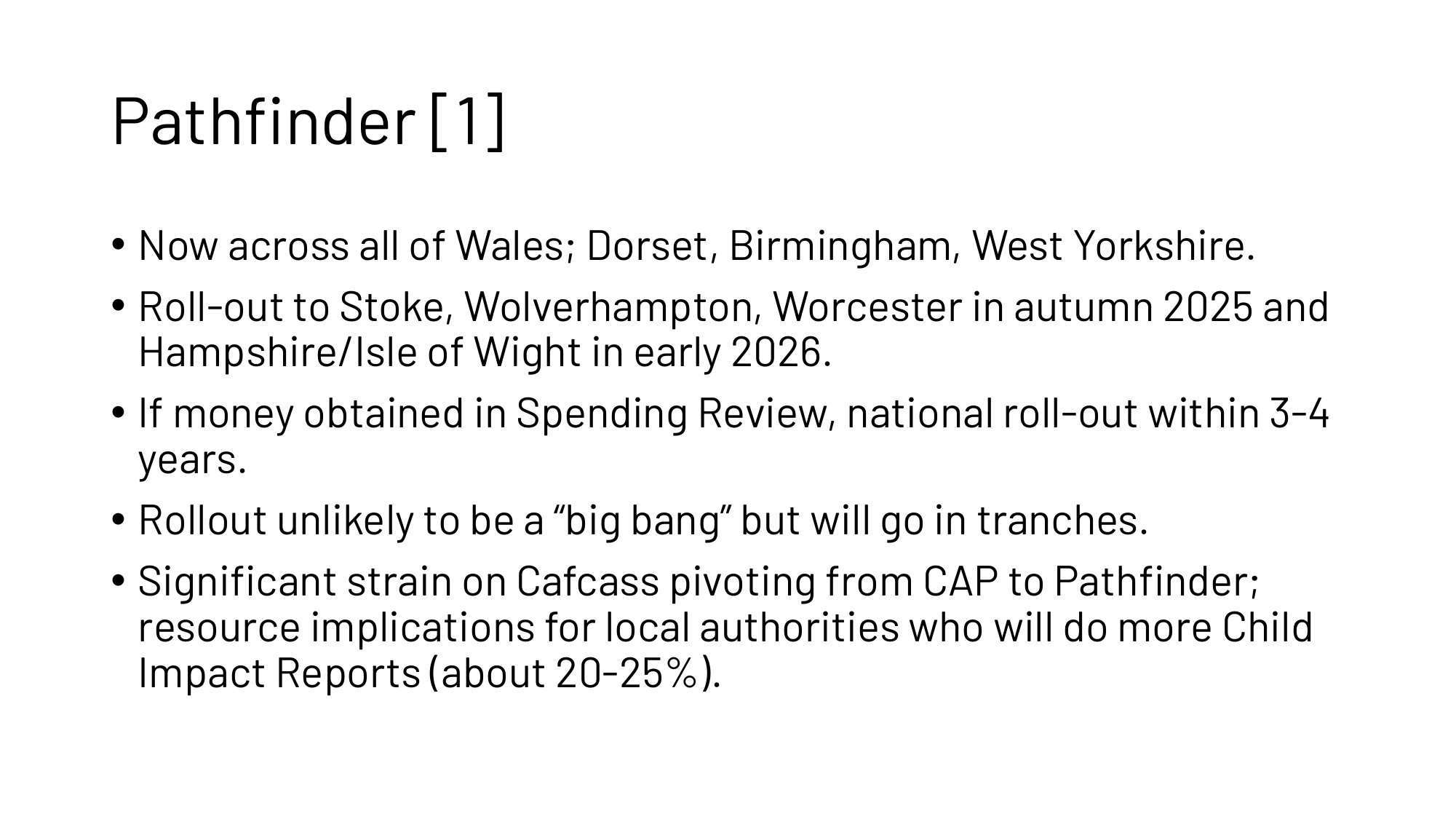

# Pathfinder [1]
Now across all of Wales; Dorset, Birmingham, West Yorkshire.
Roll-out to Stoke, Wolverhampton, Worcester in autumn 2025 and Hampshire/Isle of Wight in early 2026.
If money obtained in Spending Review, national roll-out within 3-4 years.
Rollout unlikely to be a “big bang” but will go in tranches.
Significant strain on Cafcass pivoting from CAP to Pathfinder; resource implications for local authorities who will do more Child Impact Reports (about 20-25%).